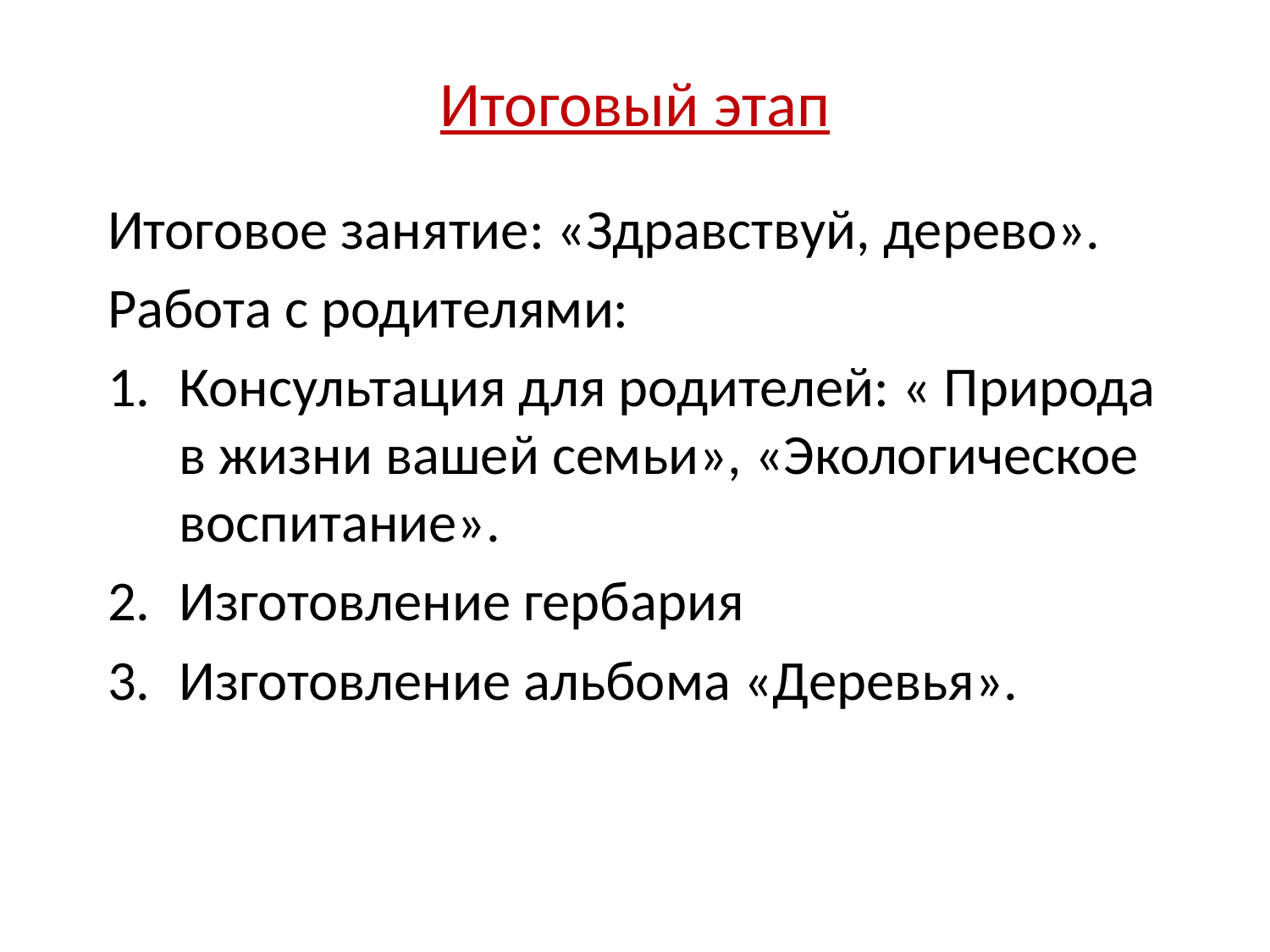

# Итоговый этап
Итоговое занятие: «Здравствуй, дерево».
Работа с родителями:
Консультация для родителей: « Природа в жизни вашей семьи», «Экологическое воспитание».
Изготовление гербария
Изготовление альбома «Деревья».